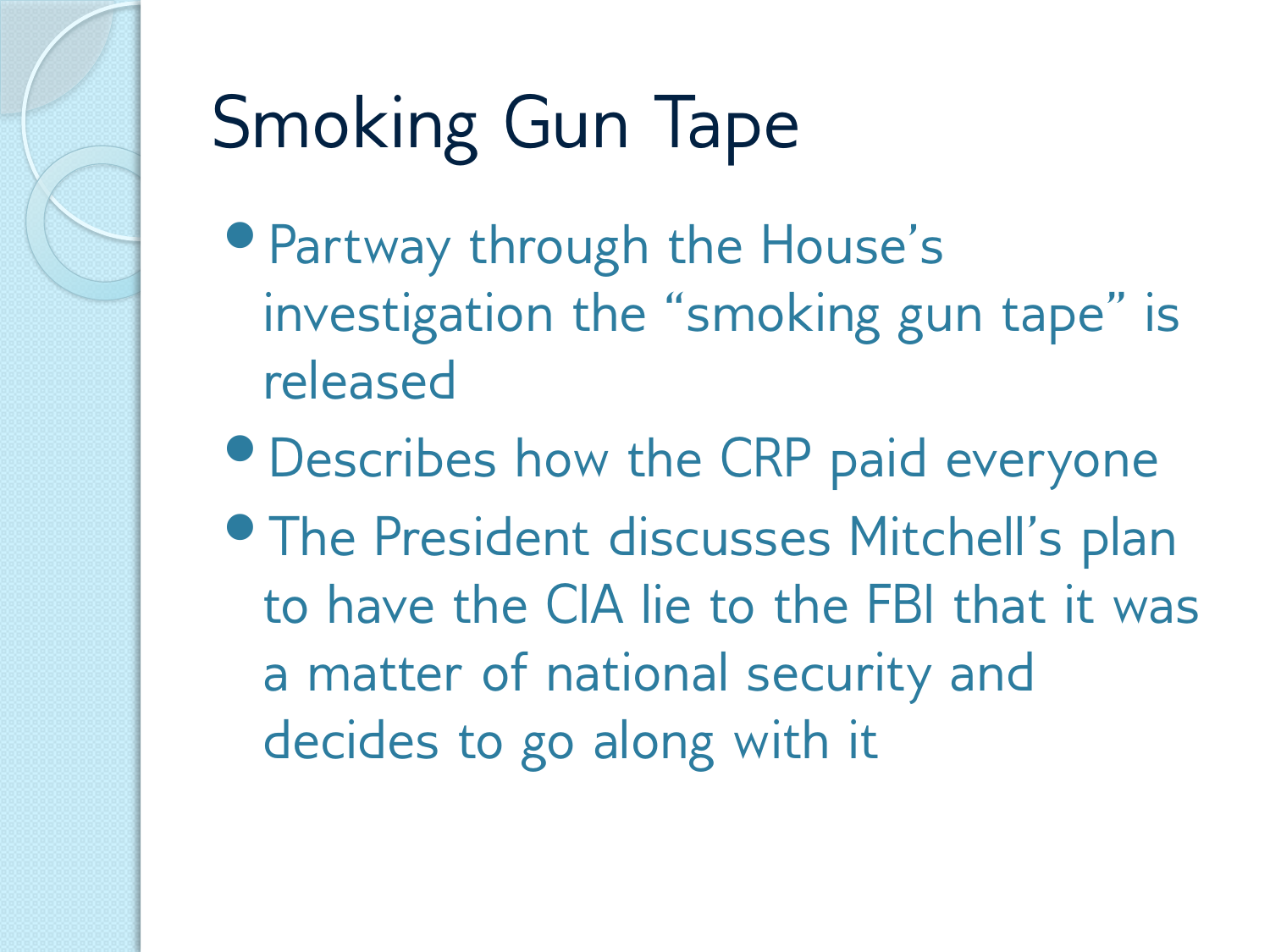

# Smoking Gun Tape
Partway through the House’s investigation the “smoking gun tape” is released
Describes how the CRP paid everyone
The President discusses Mitchell’s plan to have the CIA lie to the FBI that it was a matter of national security and decides to go along with it